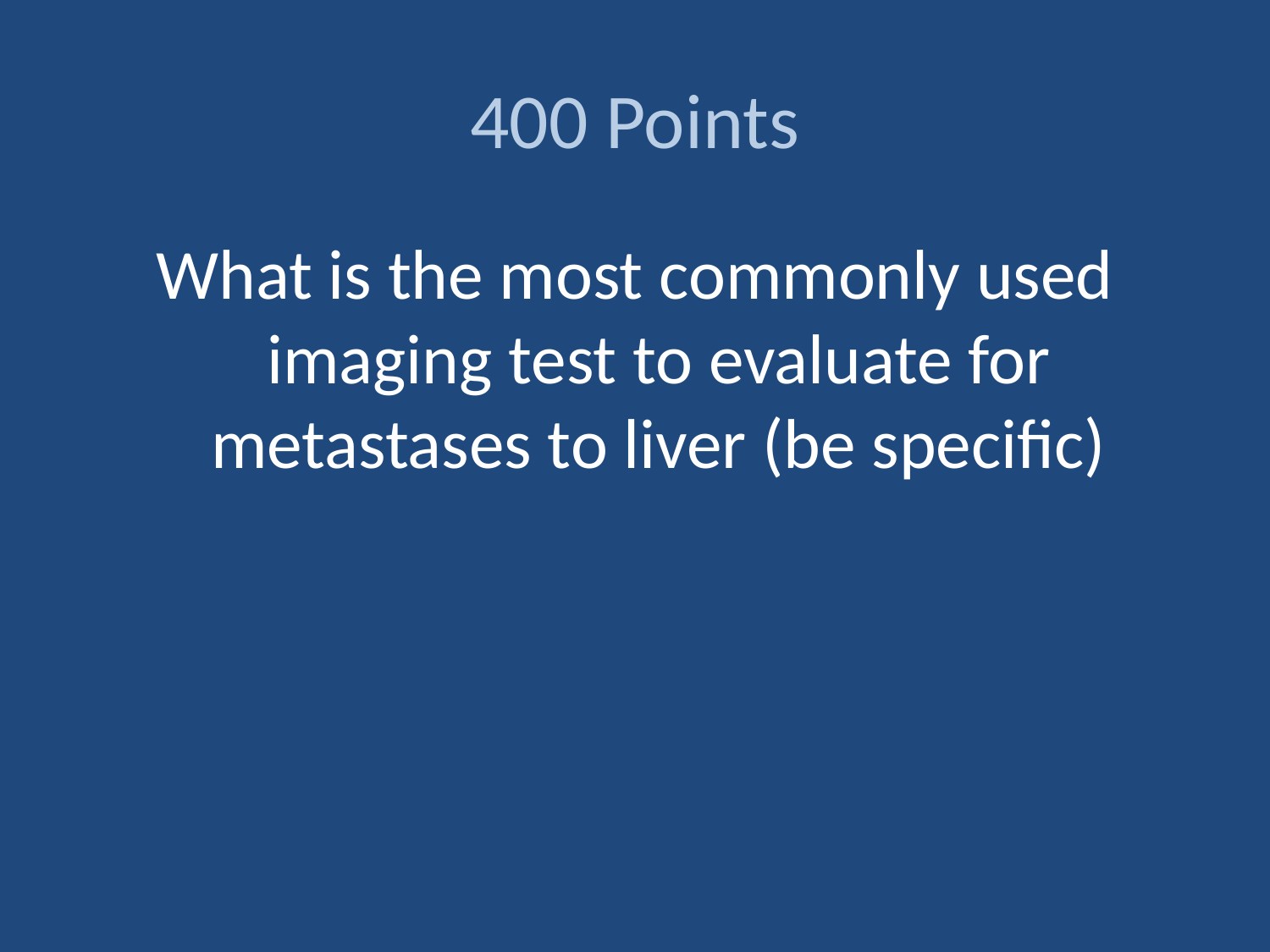

# 400 Points
What is the most commonly used imaging test to evaluate for metastases to liver (be specific)